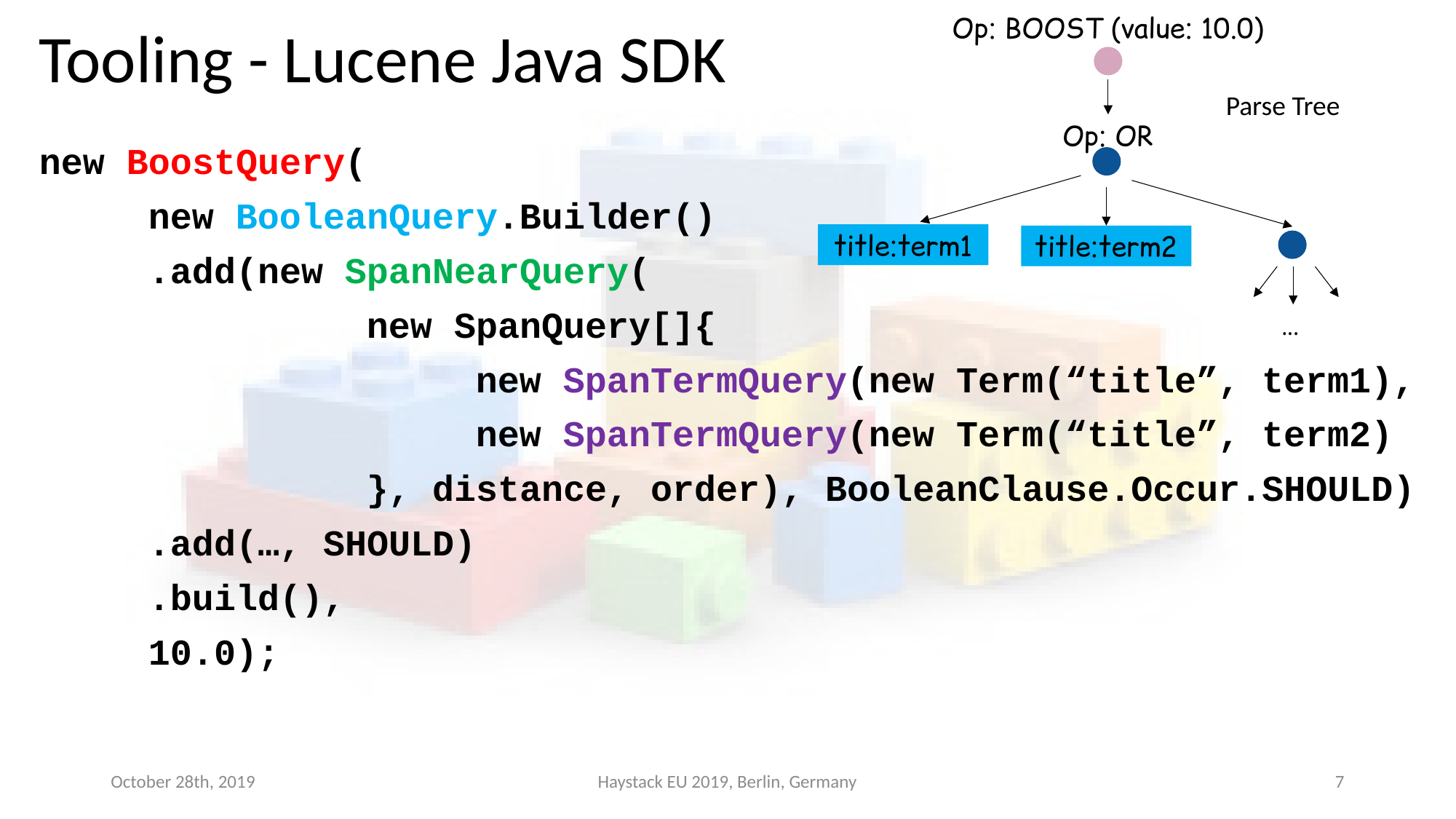

# Tooling - Lucene Java SDK
Op: BOOST (value: 10.0)

Parse Tree
Op: OR
new BoostQuery(
	new BooleanQuery.Builder()
	.add(new SpanNearQuery(
			new SpanQuery[]{
    				new SpanTermQuery(new Term(“title”, term1),
         			new SpanTermQuery(new Term(“title”, term2)
			}, distance, order), BooleanClause.Occur.SHOULD)
	.add(…, SHOULD)
	.build(),
	10.0);

title:term1
title:term2

…
October 28th, 2019
Haystack EU 2019, Berlin, Germany
7